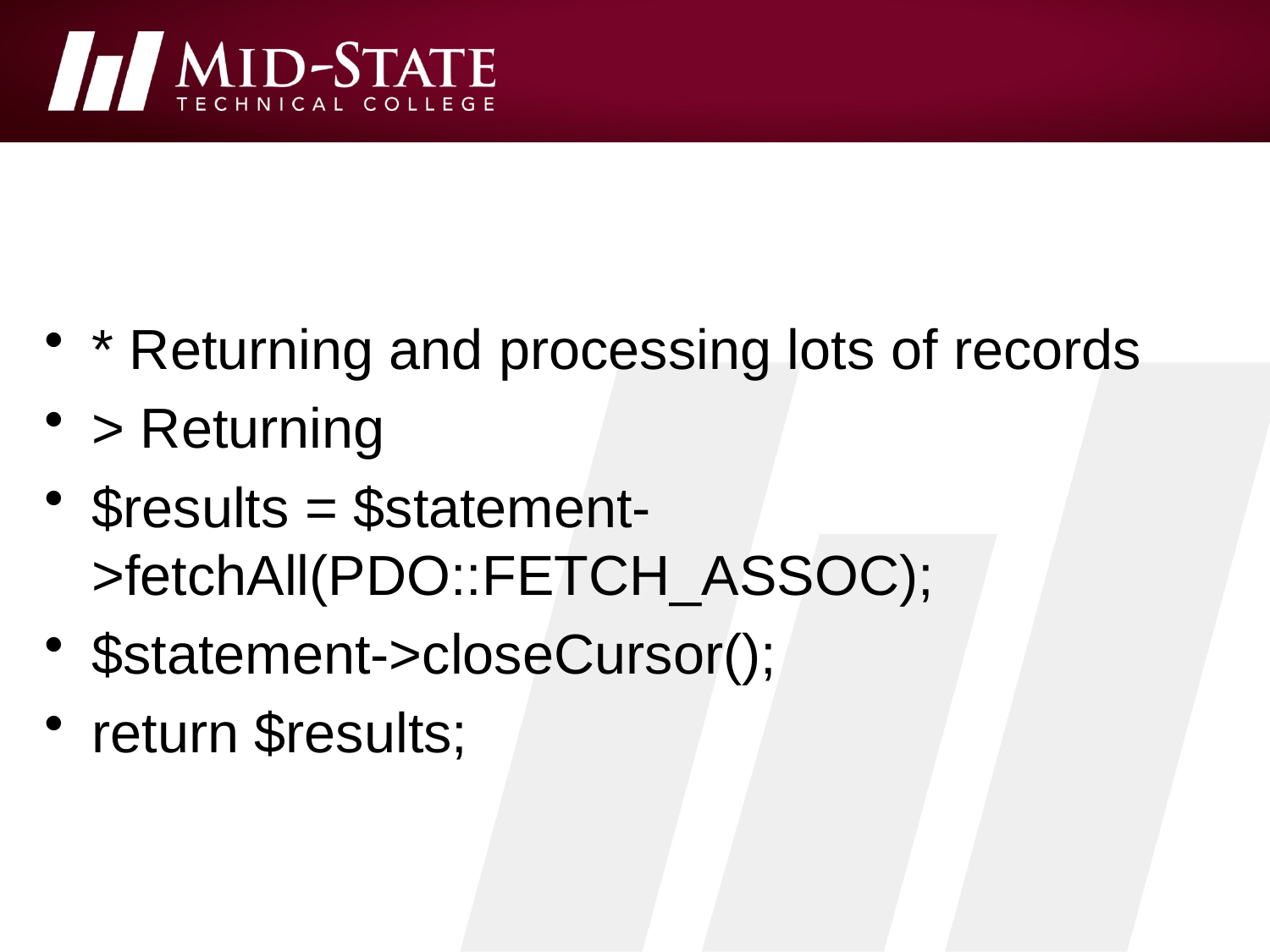

#
* Returning and processing lots of records
> Returning
$results = $statement->fetchAll(PDO::FETCH_ASSOC);
$statement->closeCursor();
return $results;